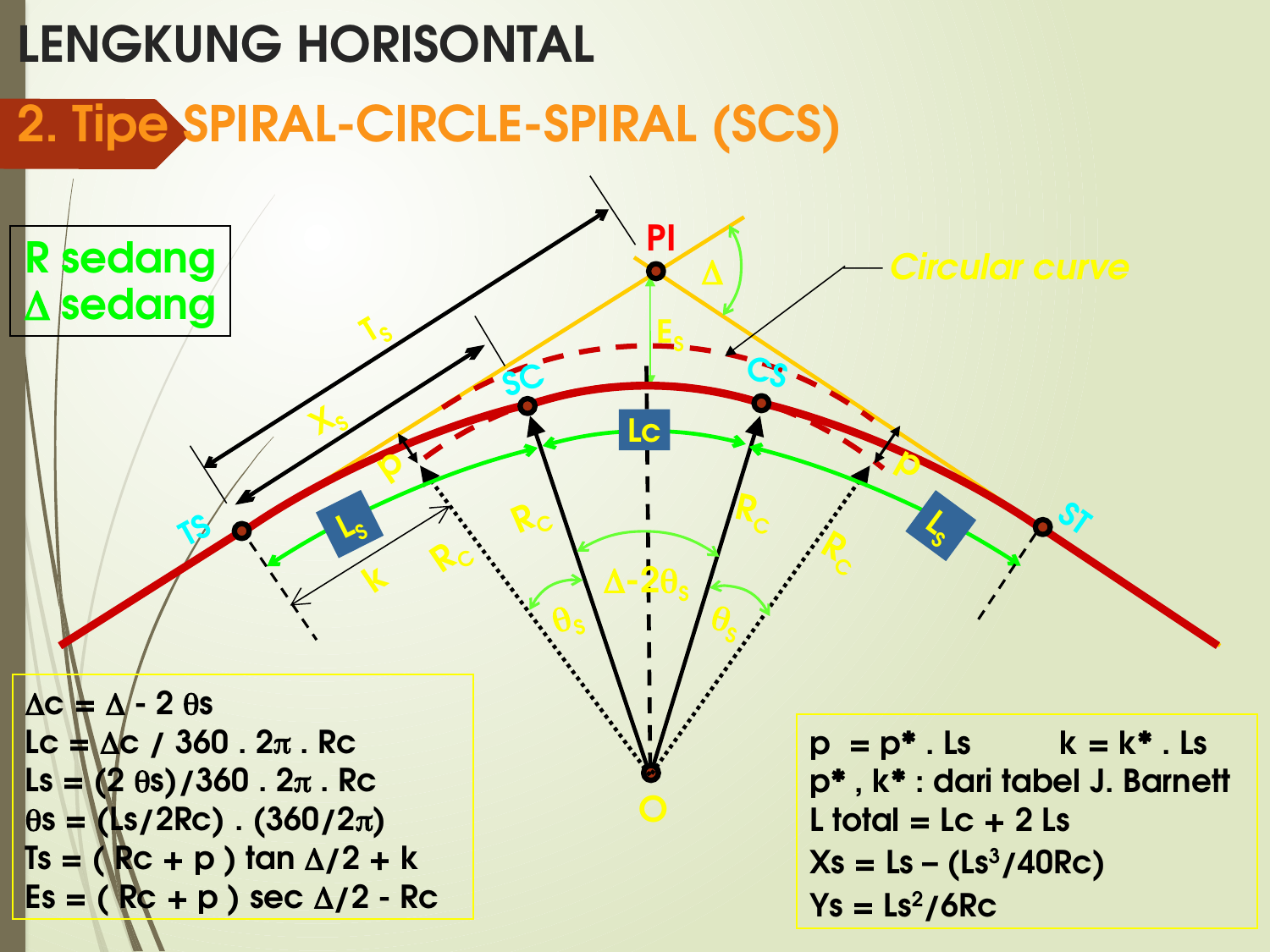

# LENGKUNG HORISONTAL
2. Tipe SPIRAL-CIRCLE-SPIRAL (SCS)

PI

Circular curve
Δ

TS
ES

CS
SC

XS

Lc

p
p

RC
RC

ST
LS
TS
LS

RC
RC

k
Δ-2θS

θS
θS

O
R sedang
Δ sedang
Δc = Δ - 2 θs
Lc = Δc / 360 . 2π . Rc
Ls = (2 θs)/360 . 2π . Rc
θs = (Ls/2Rc) . (360/2π)
Ts = ( Rc + p ) tan Δ/2 + k
Es = ( Rc + p ) sec Δ/2 - Rc
p  = p* . Ls          k = k* . Ls
p* , k* : dari tabel J. Barnett
L total = Lc + 2 Ls
Xs = Ls – (Ls3/40Rc)
Ys = Ls2/6Rc